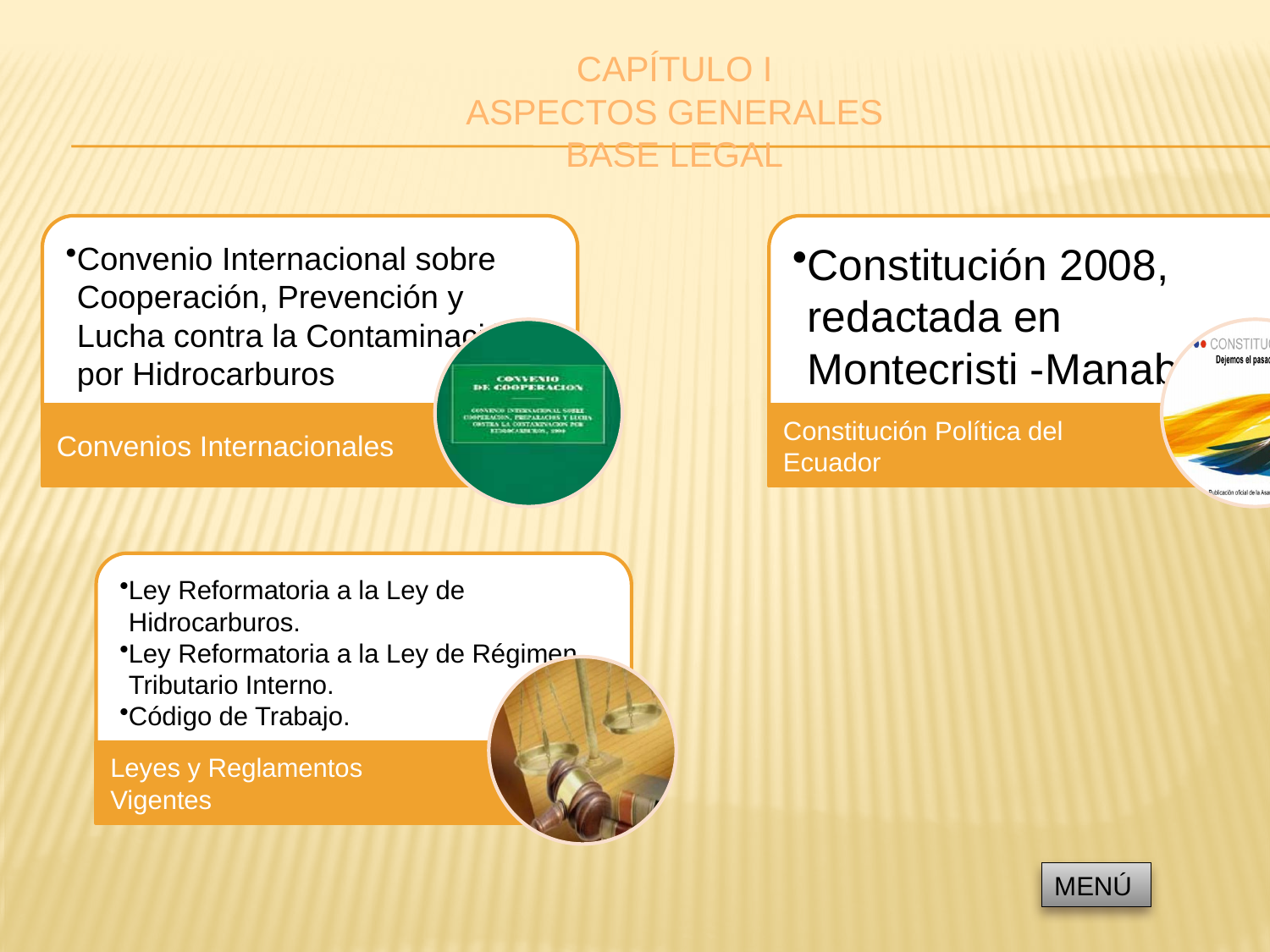

CAPÍTULO I
ASPECTOS GENERALES
BASE LEGAL
Convenios Internacionales
Leyes y Reglamentos Vigentes
Constitución Política del Ecuador
Convenio Internacional sobre Cooperación, Prevención y Lucha contra la Contaminación por Hidrocarburos
Constitución 2008, redactada en Montecristi -Manabí
Ley Reformatoria a la Ley de Hidrocarburos.
Ley Reformatoria a la Ley de Régimen Tributario Interno.
Código de Trabajo.
MENÚ